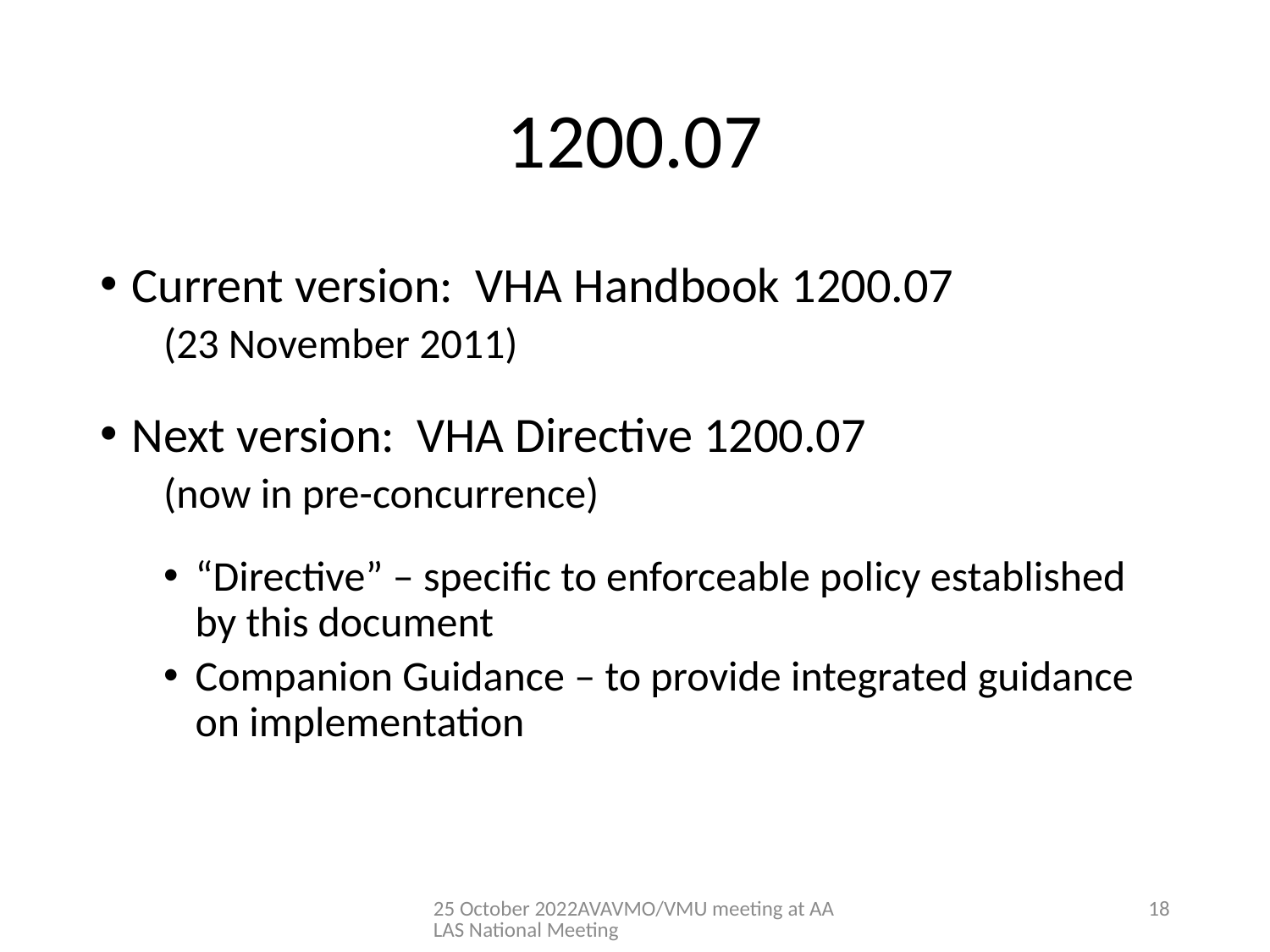

# 1200.07
Current version:  VHA Handbook 1200.07
(23 November 2011)

Next version:  VHA Directive 1200.07
(now in pre-concurrence)

“Directive” – specific to enforceable policy established by this document
Companion Guidance – to provide integrated guidance on implementation

25 October 2022AVAVMO/VMU meeting at AALAS National Meeting
18